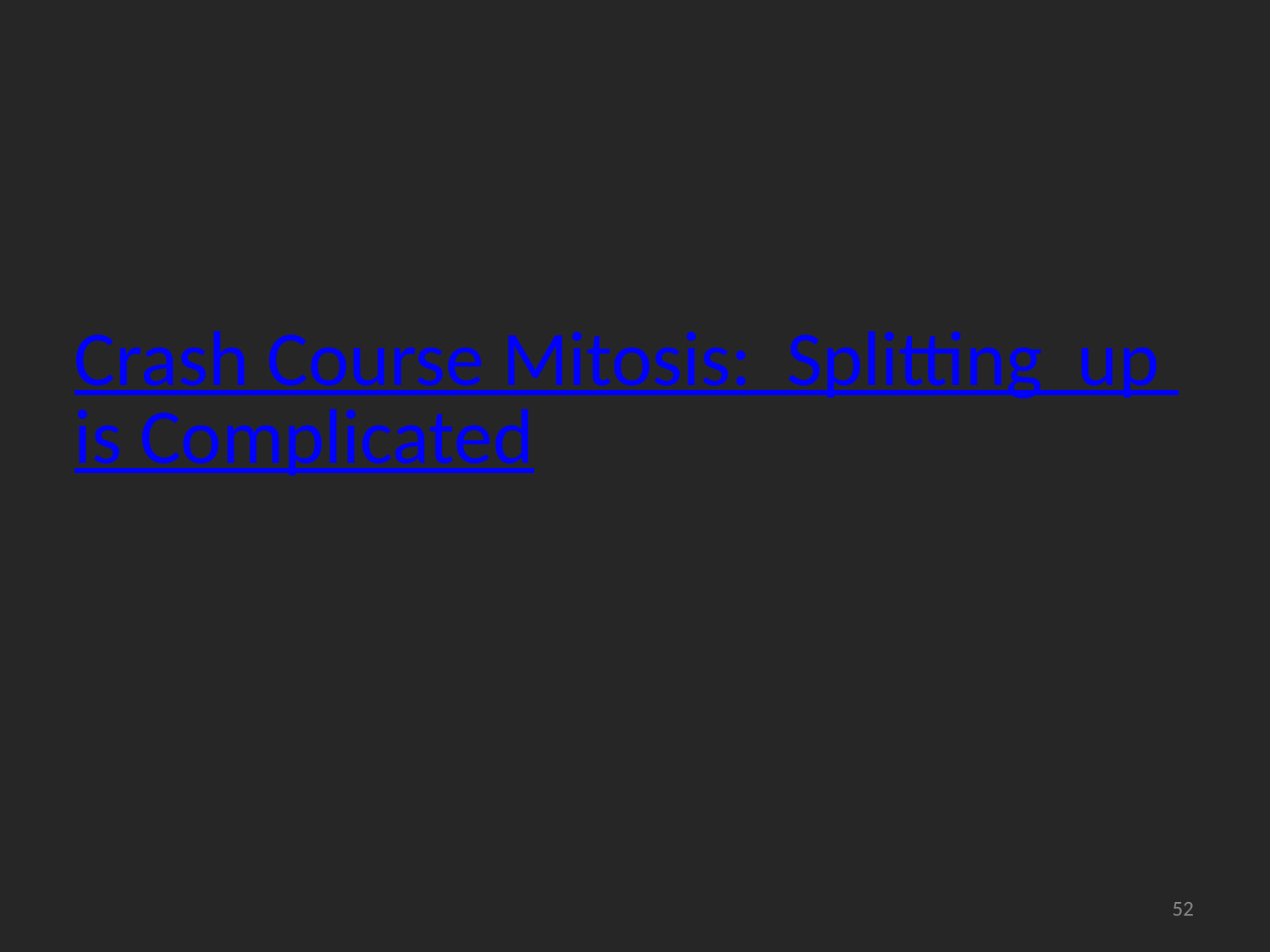

# Crash Course Mitosis:  Splitting  up is Complicated
52